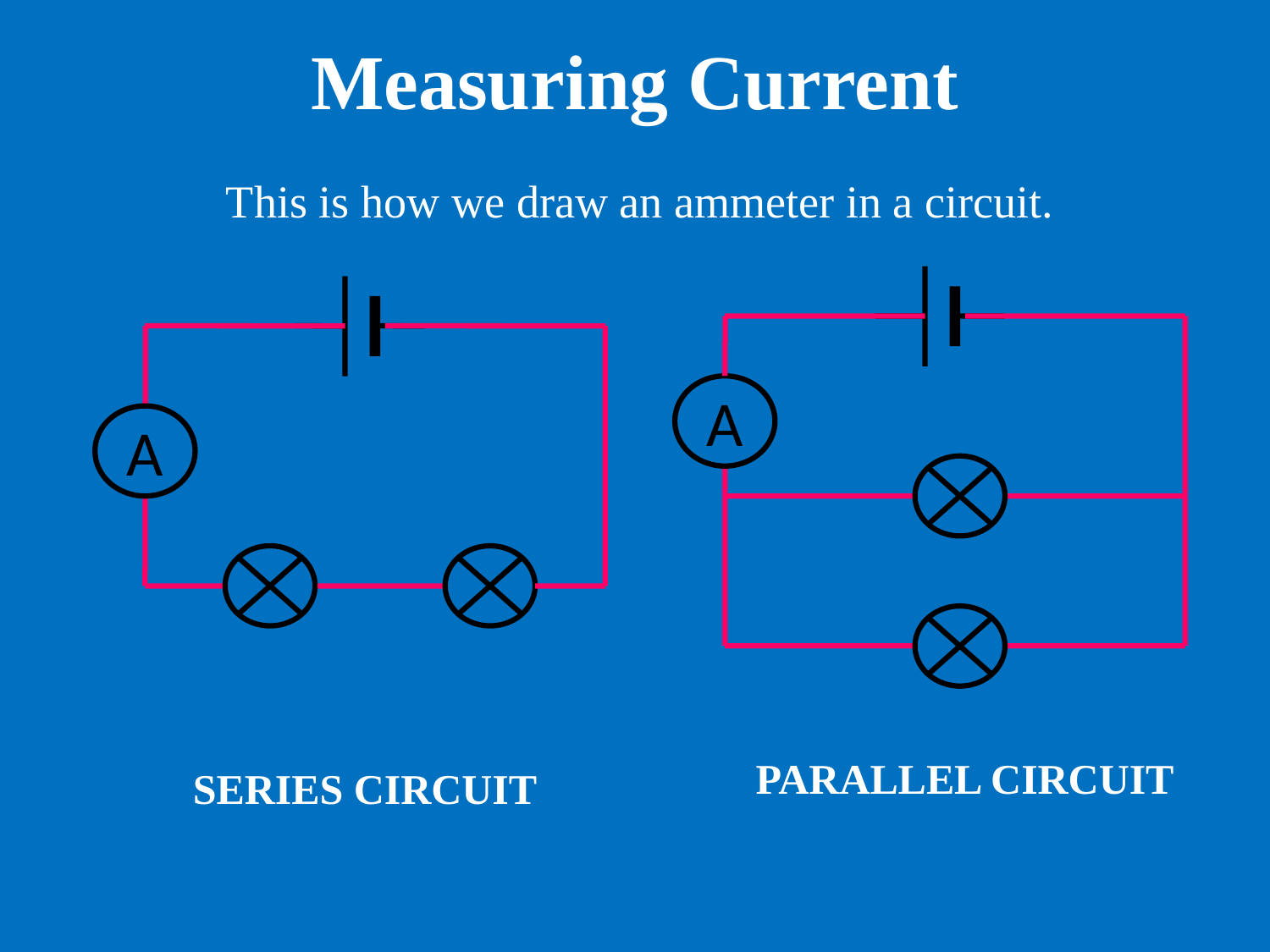

Measuring Current
This is how we draw an ammeter in a circuit.

A
A

PARALLEL CIRCUIT
SERIES CIRCUIT